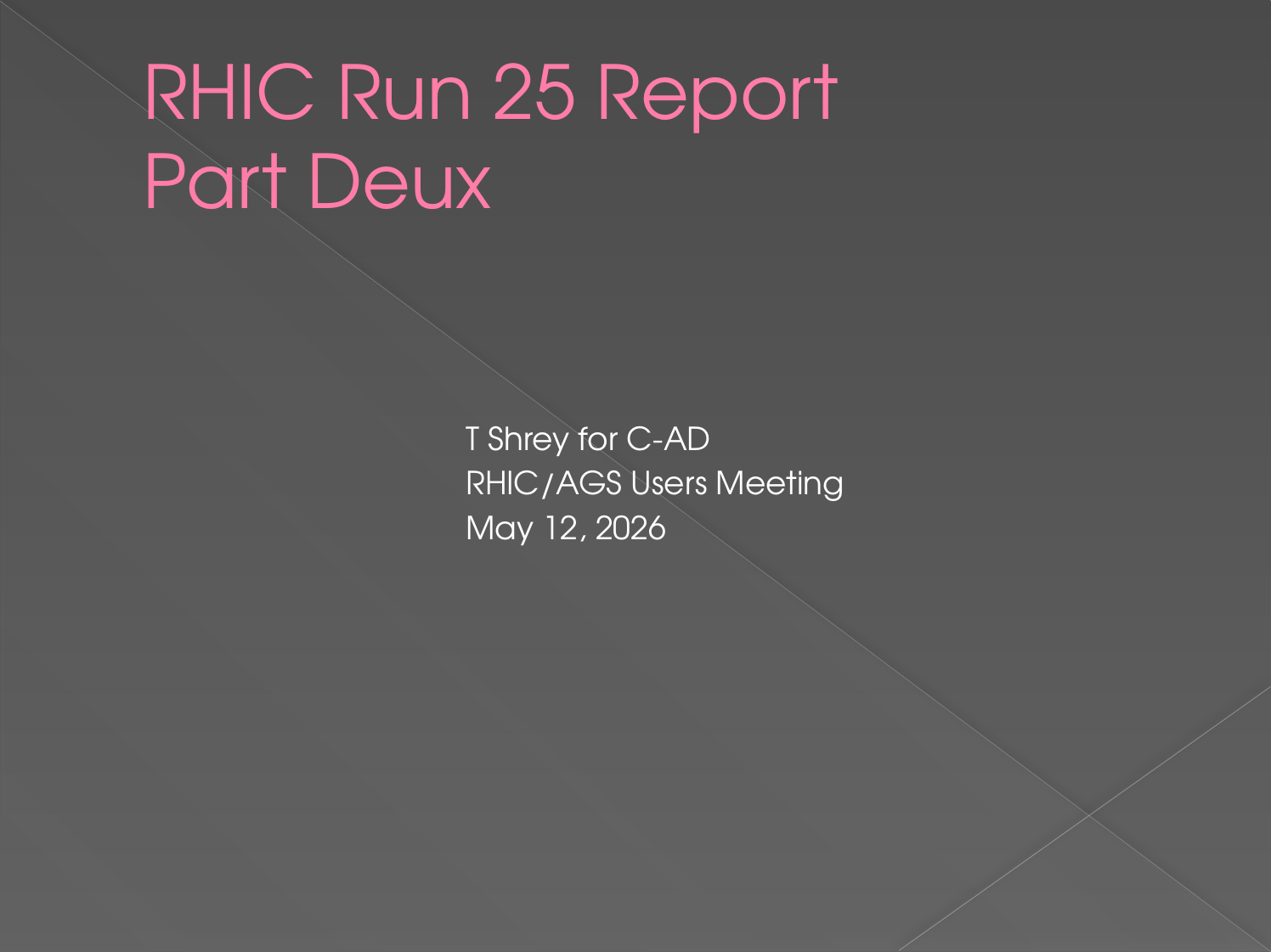

# RHIC Run 25 Report Part Deux
T Shrey for C-AD
RHIC/AGS Users Meeting
May 12, 2026